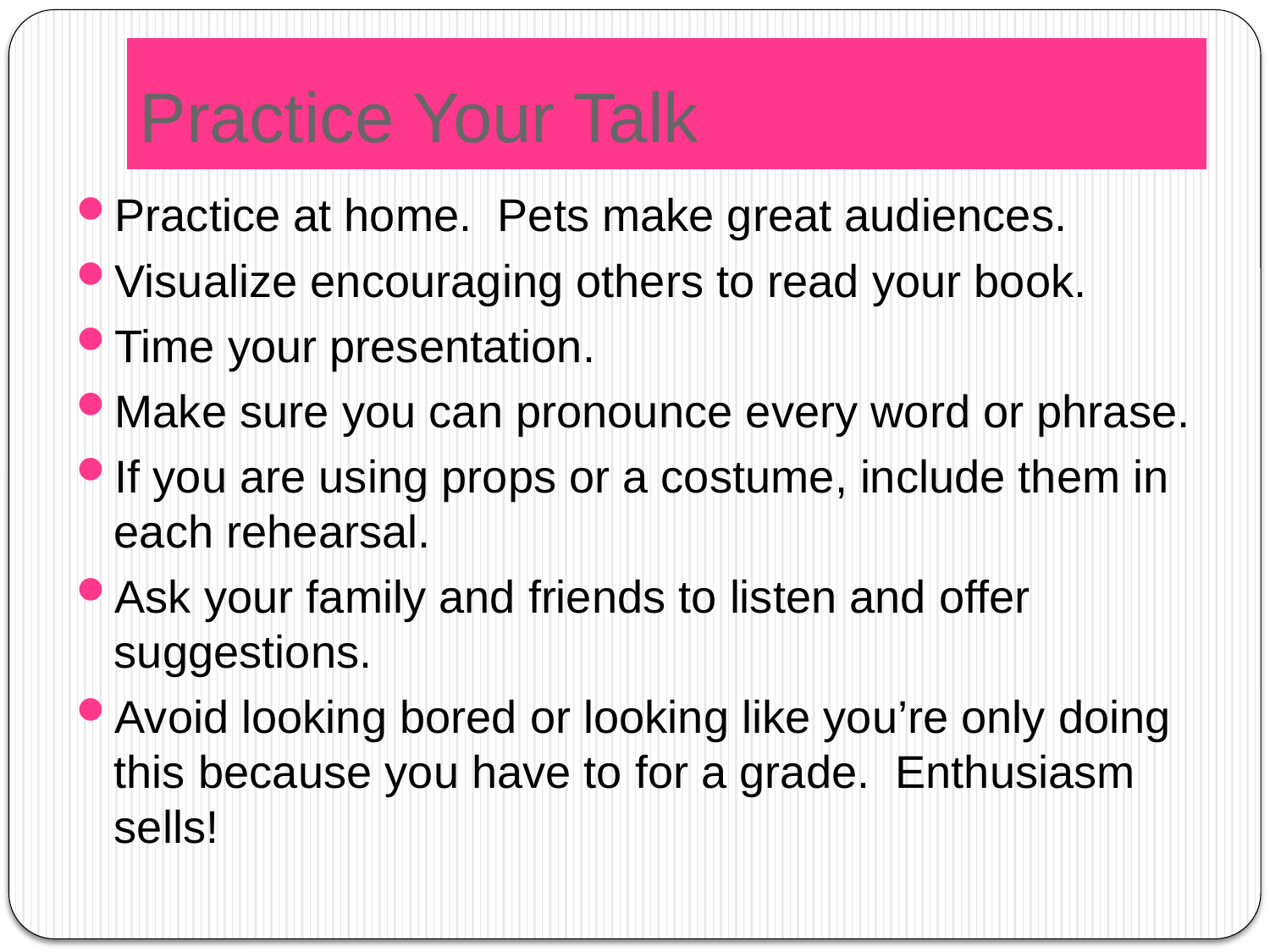

# Practice Your Talk
Practice at home.  Pets make great audiences.
Visualize encouraging others to read your book.
Time your presentation.
Make sure you can pronounce every word or phrase.
If you are using props or a costume, include them in each rehearsal.
Ask your family and friends to listen and offer suggestions.
Avoid looking bored or looking like you’re only doing this because you have to for a grade.  Enthusiasm sells!